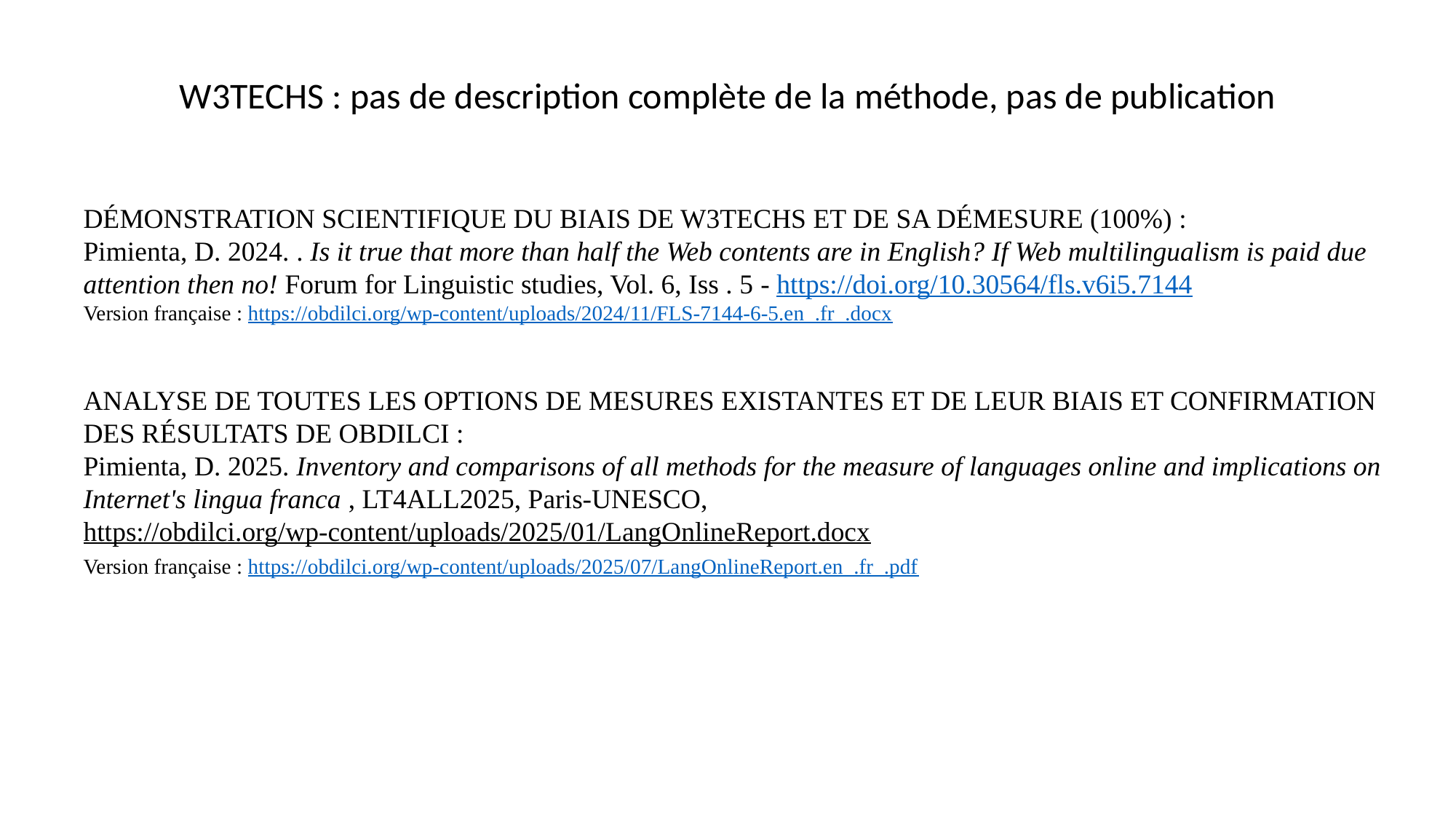

W3TECHS : pas de description complète de la méthode, pas de publication
DÉMONSTRATION SCIENTIFIQUE DU BIAIS DE W3TECHS ET DE SA DÉMESURE (100%) :
Pimienta, D. 2024. . Is it true that more than half the Web contents are in English? If Web multilingualism is paid due attention then no! Forum for Linguistic studies, Vol. 6, Iss . 5 - https://doi.org/10.30564/fls.v6i5.7144
Version française : https://obdilci.org/wp-content/uploads/2024/11/FLS-7144-6-5.en_.fr_.docx

ANALYSE DE TOUTES LES OPTIONS DE MESURES EXISTANTES ET DE LEUR BIAIS ET CONFIRMATION DES RÉSULTATS DE OBDILCI :
Pimienta, D. 2025. Inventory and comparisons of all methods for the measure of languages online and implications on Internet's lingua franca , LT4ALL2025, Paris-UNESCO,
https://obdilci.org/wp-content/uploads/2025/01/LangOnlineReport.docx
Version française : https://obdilci.org/wp-content/uploads/2025/07/LangOnlineReport.en_.fr_.pdf